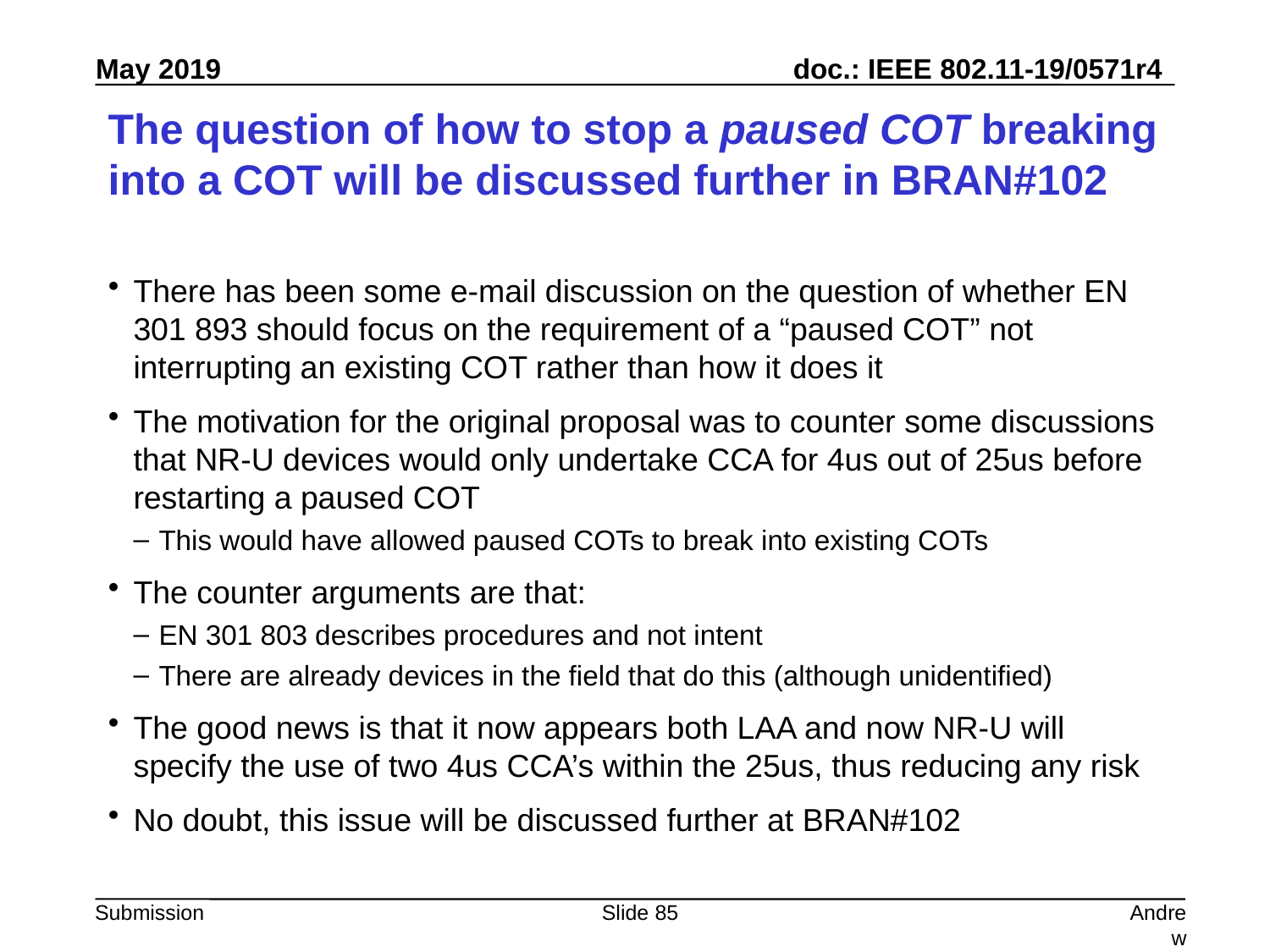

# The question of how to stop a paused COT breaking into a COT will be discussed further in BRAN#102
There has been some e-mail discussion on the question of whether EN 301 893 should focus on the requirement of a “paused COT” not interrupting an existing COT rather than how it does it
The motivation for the original proposal was to counter some discussions that NR-U devices would only undertake CCA for 4us out of 25us before restarting a paused COT
This would have allowed paused COTs to break into existing COTs
The counter arguments are that:
EN 301 803 describes procedures and not intent
There are already devices in the field that do this (although unidentified)
The good news is that it now appears both LAA and now NR-U will specify the use of two 4us CCA’s within the 25us, thus reducing any risk
No doubt, this issue will be discussed further at BRAN#102

Slide 85
Andrew Myles, Cisco